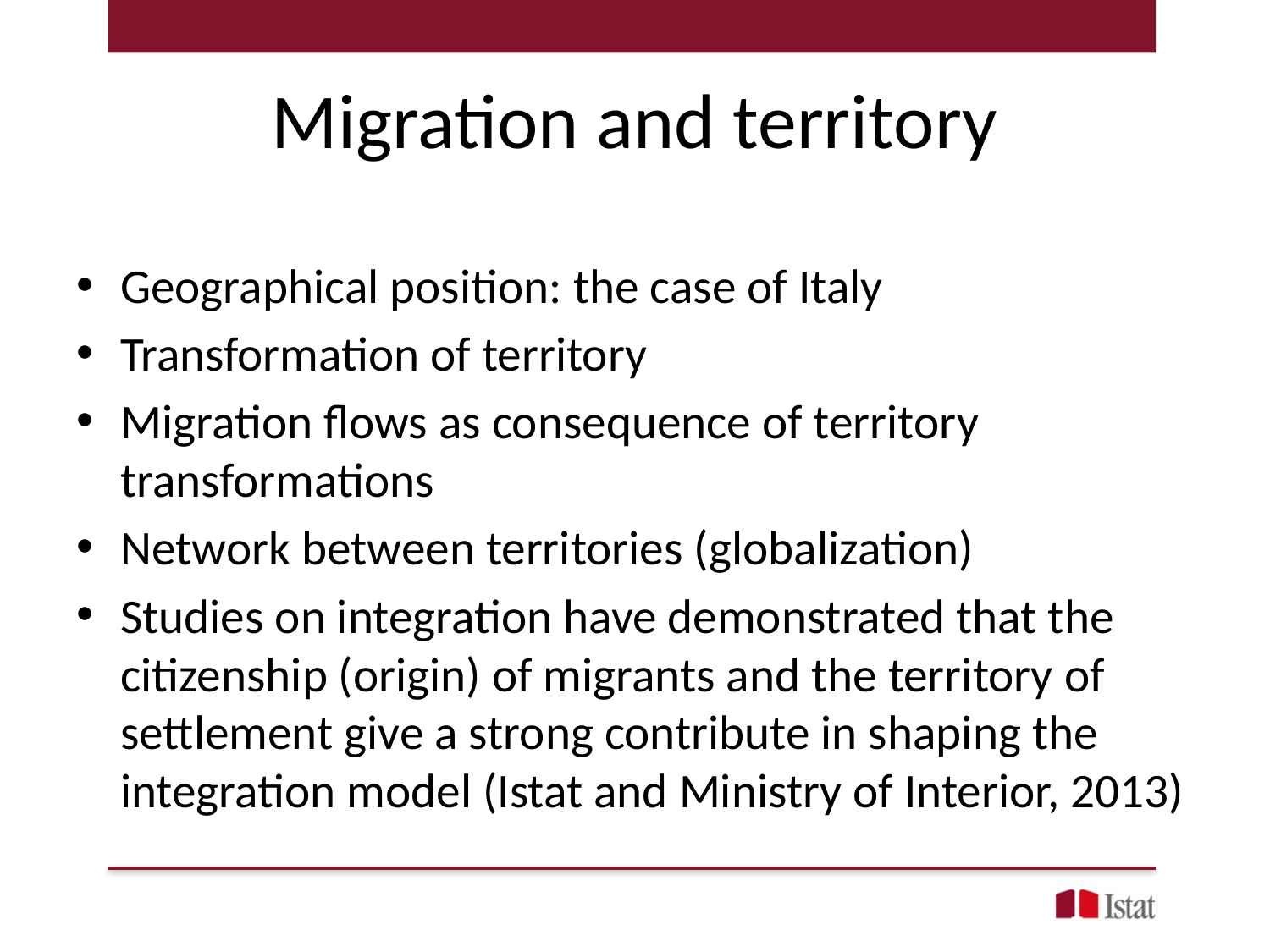

# Migration and territory
Geographical position: the case of Italy
Transformation of territory
Migration flows as consequence of territory transformations
Network between territories (globalization)
Studies on integration have demonstrated that the citizenship (origin) of migrants and the territory of settlement give a strong contribute in shaping the integration model (Istat and Ministry of Interior, 2013)